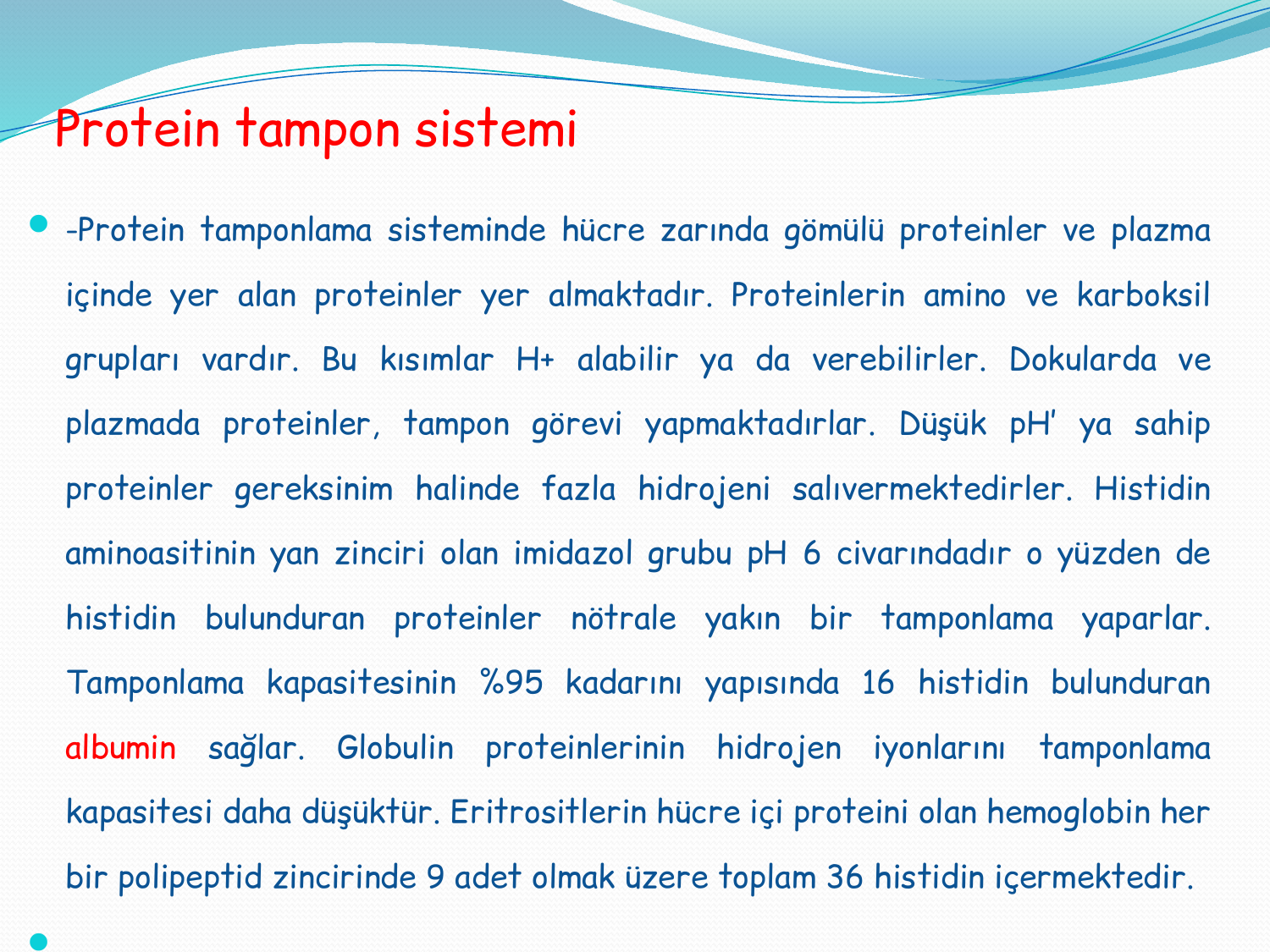

# Protein tampon sistemi
-Protein tamponlama sisteminde hücre zarında gömülü proteinler ve plazma içinde yer alan proteinler yer almaktadır. Proteinlerin amino ve karboksil grupları vardır. Bu kısımlar H+ alabilir ya da verebilirler. Dokularda ve plazmada proteinler, tampon görevi yapmaktadırlar. Düşük pH’ ya sahip proteinler gereksinim halinde fazla hidrojeni salıvermektedirler. Histidin aminoasitinin yan zinciri olan imidazol grubu pH 6 civarındadır o yüzden de histidin bulunduran proteinler nötrale yakın bir tamponlama yaparlar. Tamponlama kapasitesinin %95 kadarını yapısında 16 histidin bulunduran albumin sağlar. Globulin proteinlerinin hidrojen iyonlarını tamponlama kapasitesi daha düşüktür. Eritrositlerin hücre içi proteini olan hemoglobin her bir polipeptid zincirinde 9 adet olmak üzere toplam 36 histidin içermektedir.